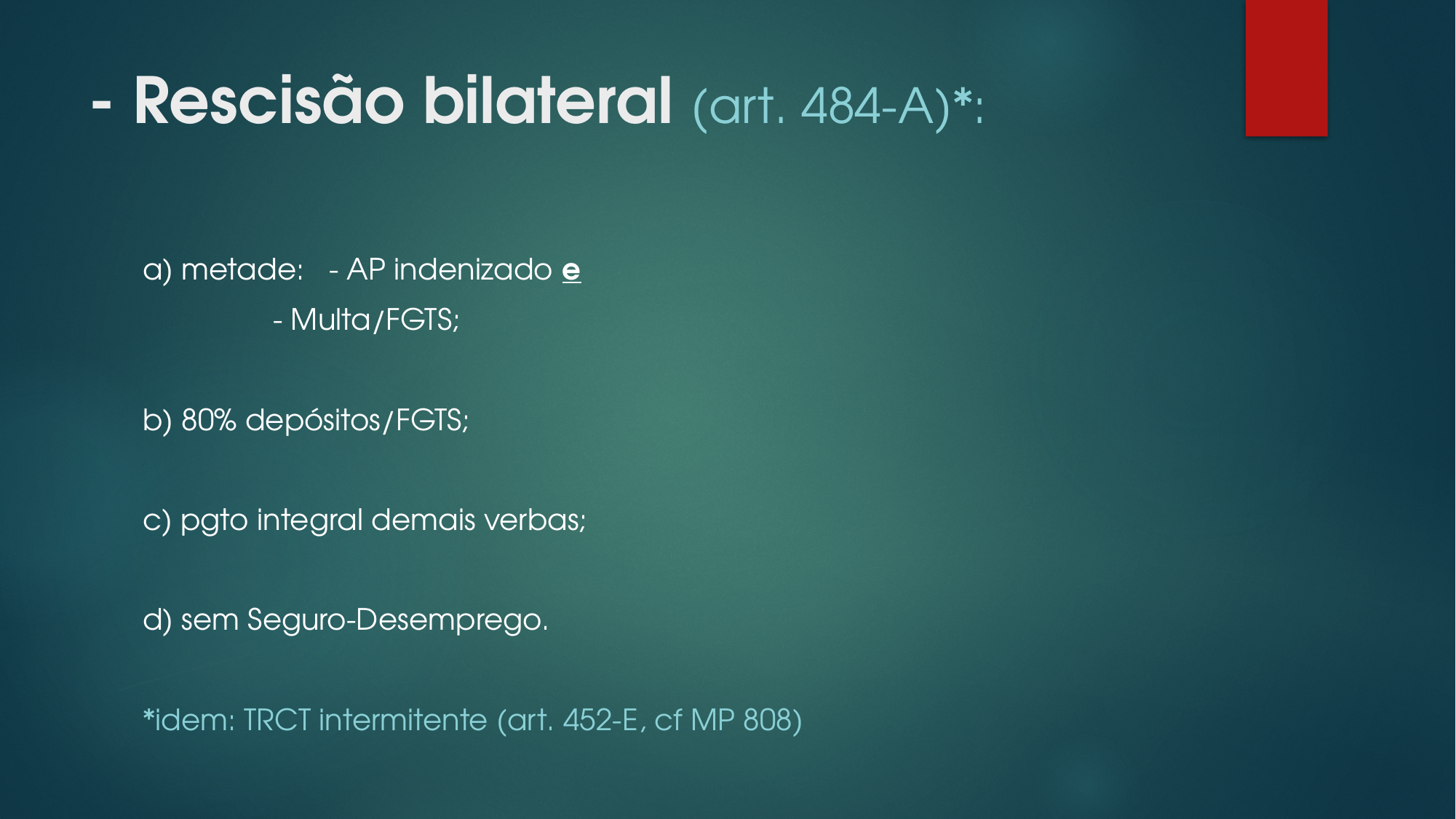

# - Rescisão bilateral (art. 484-A)*:
a) metade:   - AP indenizado e
     			   - Multa/FGTS;

b) 80% depósitos/FGTS;

c) pgto integral demais verbas;

d) sem Seguro-Desemprego.

*idem: TRCT intermitente (art. 452-E, cf MP 808)